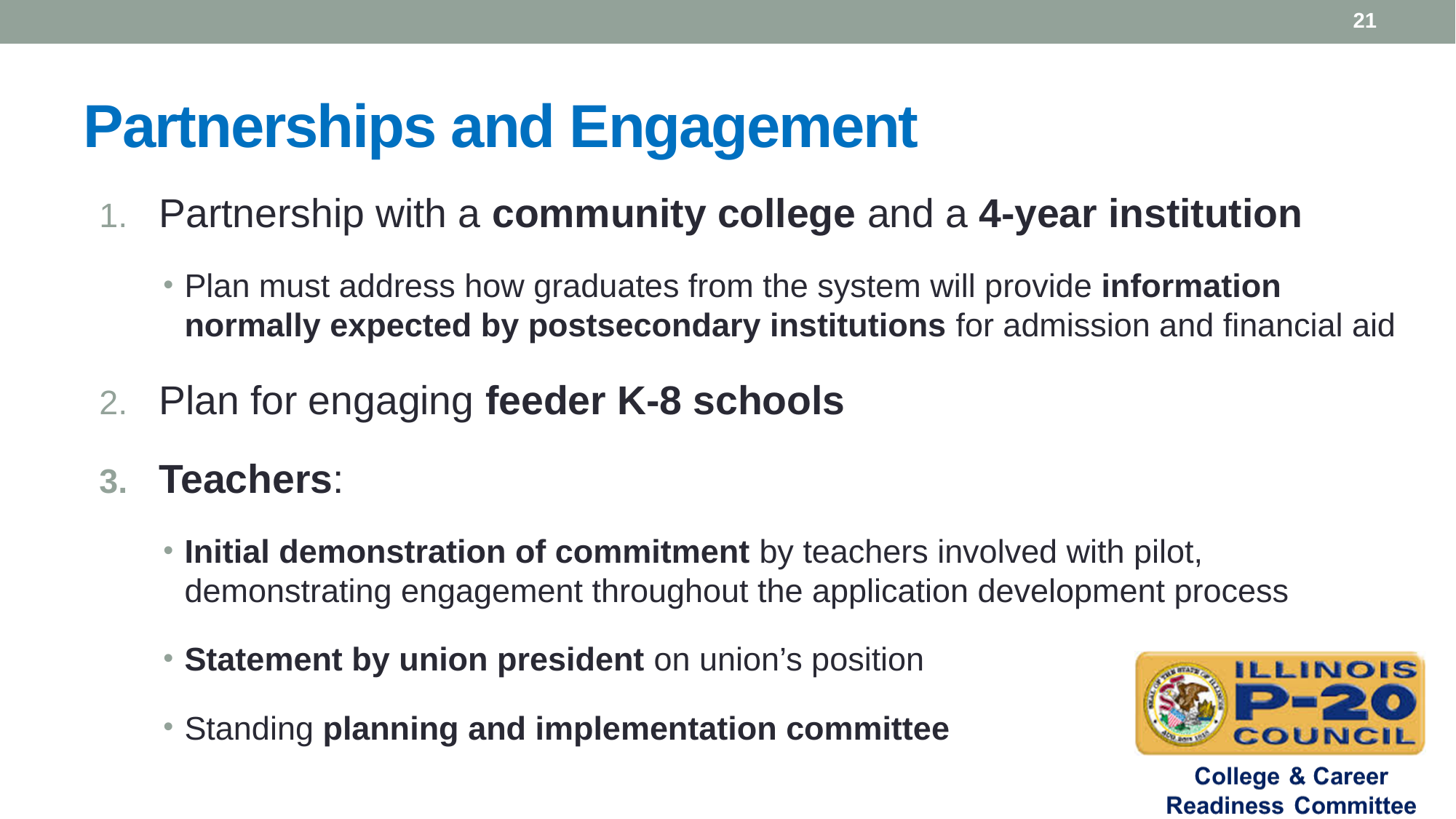

21
# Partnerships and Engagement
Partnership with a community college and a 4-year institution
Plan must address how graduates from the system will provide information normally expected by postsecondary institutions for admission and financial aid
Plan for engaging feeder K-8 schools
Teachers:
Initial demonstration of commitment by teachers involved with pilot, demonstrating engagement throughout the application development process
Statement by union president on union’s position
Standing planning and implementation committee